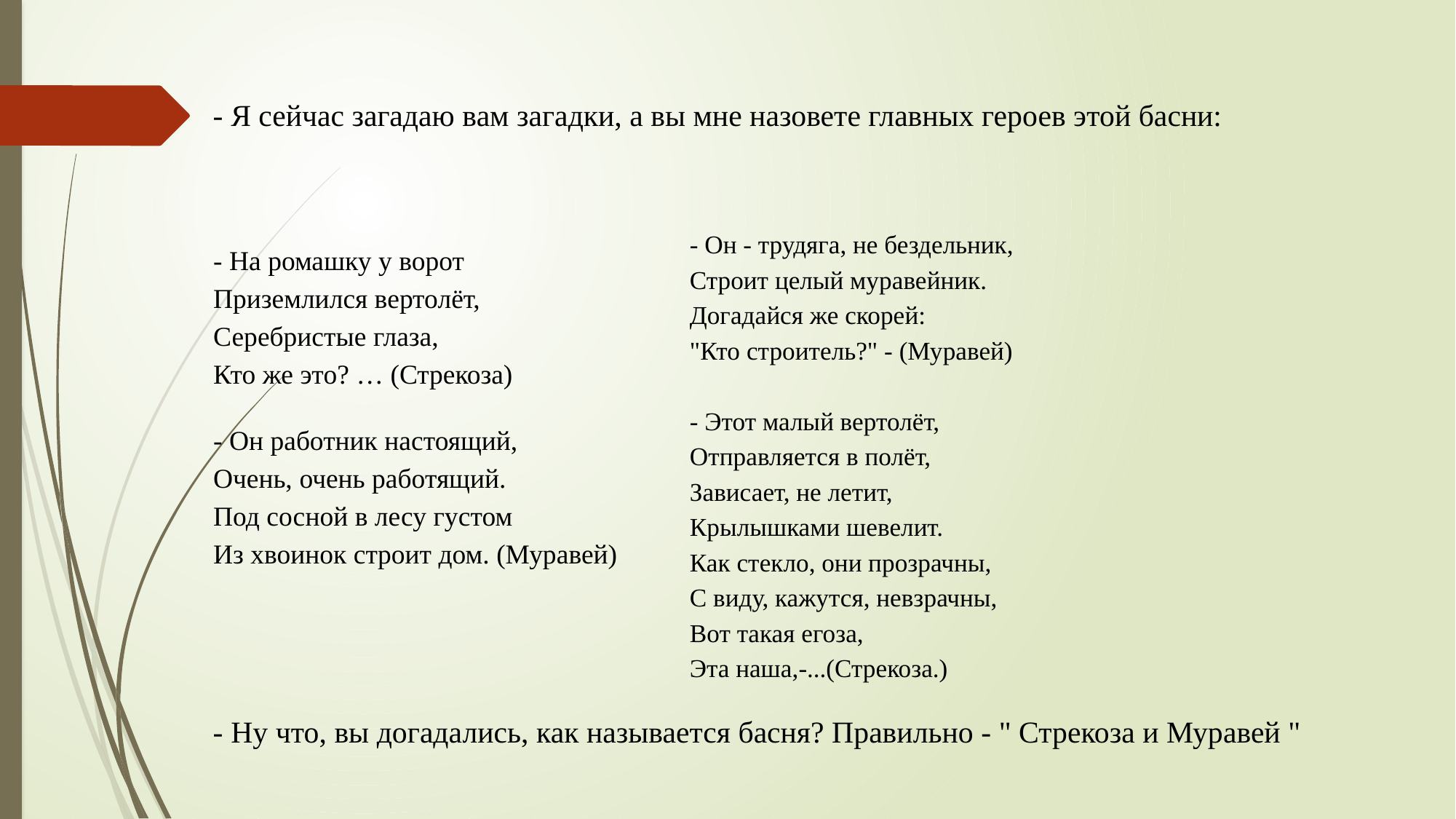

- Я сейчас загадаю вам загадки, а вы мне назовете главных героев этой басни:
- Он - трудяга, не бездельник,
Строит целый муравейник.
Догадайся же скорей:
"Кто строитель?" - (Муравей)

- Этот малый вертолёт,
Отправляется в полёт,
Зависает, не летит,
Крылышками шевелит.
Как стекло, они прозрачны,
С виду, кажутся, невзрачны,
Вот такая егоза,
Эта наша,-...(Стрекоза.)

- На ромашку у ворот
Приземлился вертолёт,
Серебристые глаза,
Кто же это? … (Стрекоза)

- Он работник настоящий,
Очень, очень работящий.
Под сосной в лесу густом
Из хвоинок строит дом. (Муравей)

- Ну что, вы догадались, как называется басня? Правильно - " Стрекоза и Муравей "